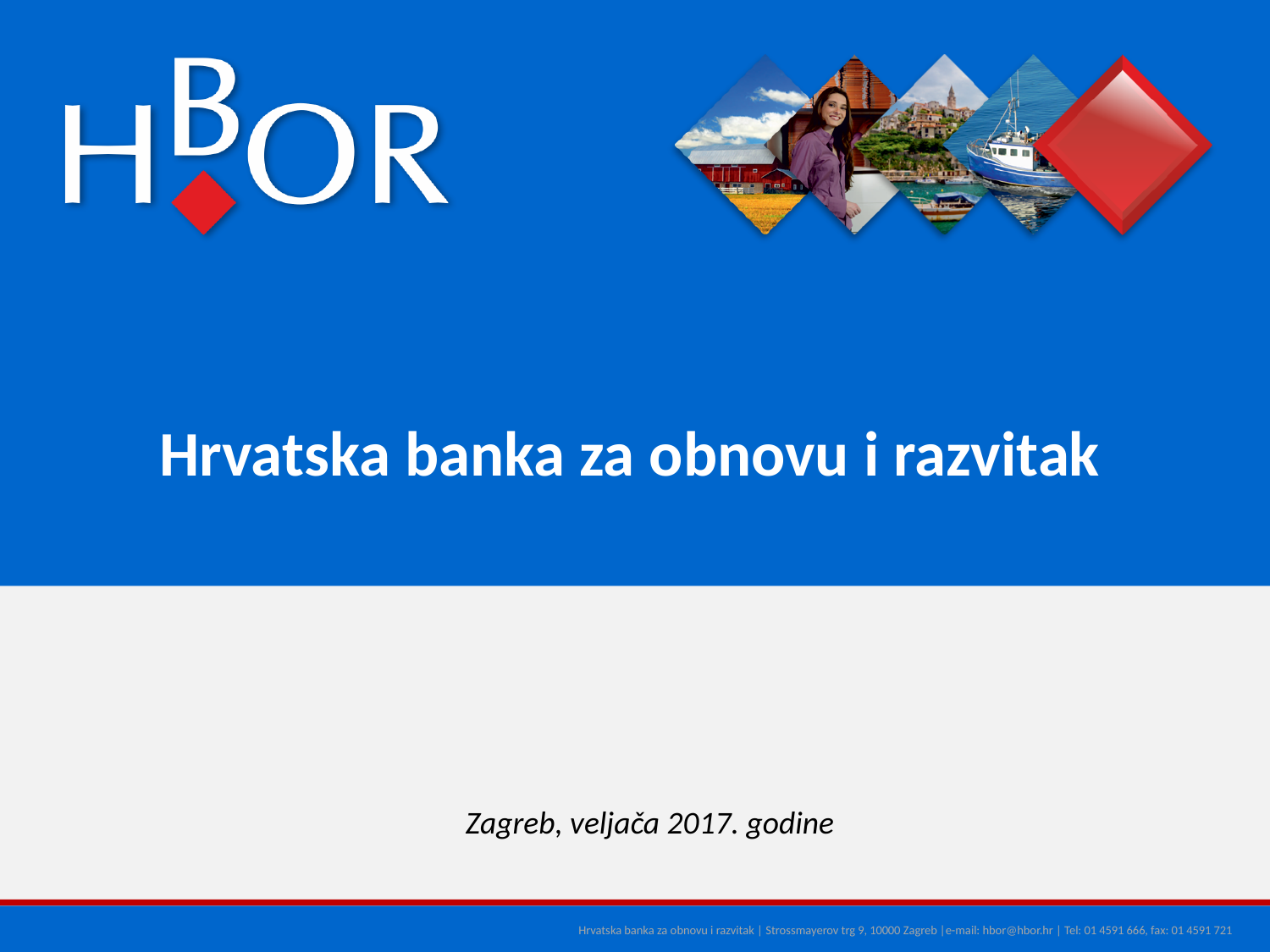

Hrvatska banka za obnovu i razvitak
Zagreb, veljača 2017. godine